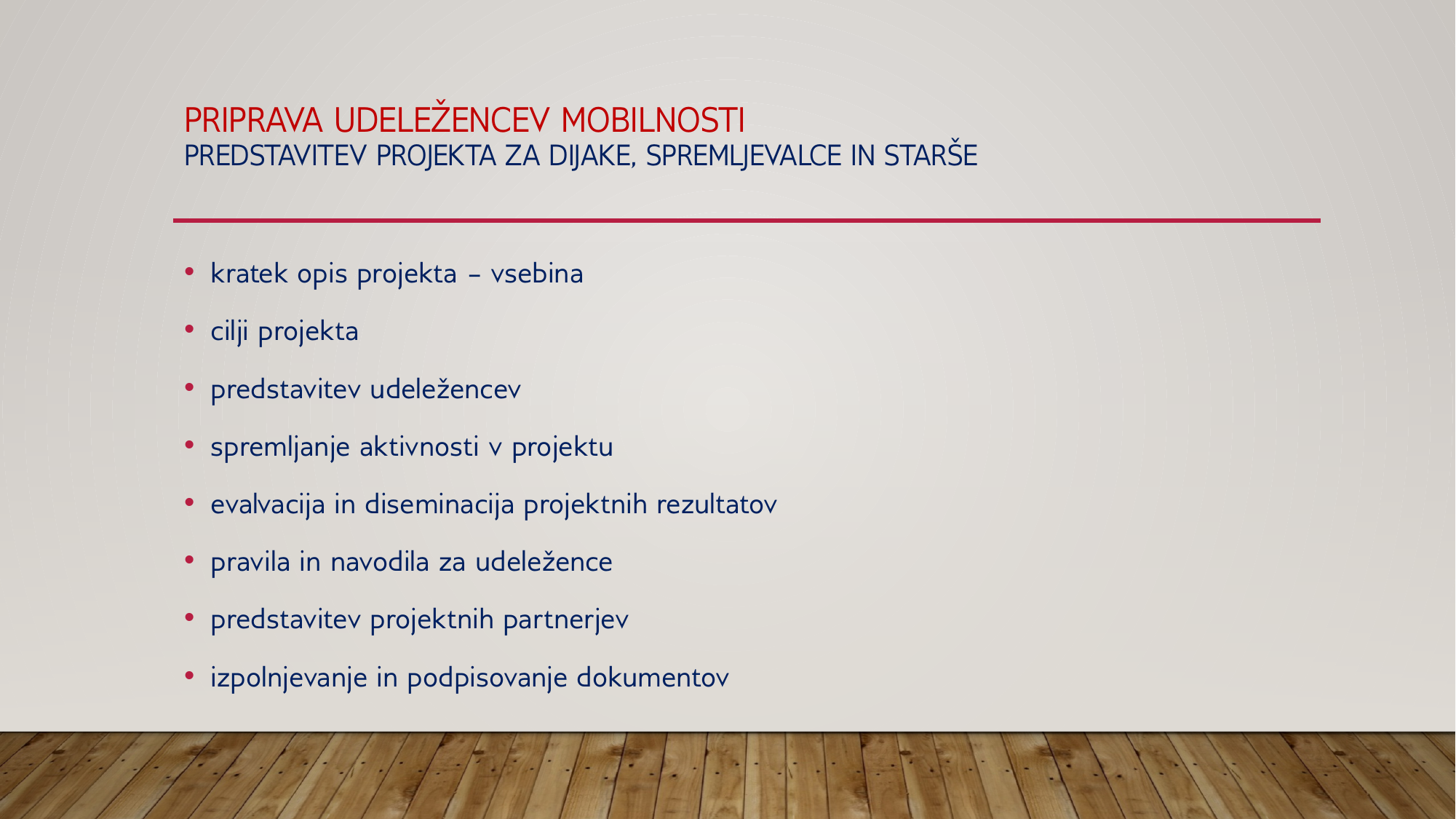

# PRIPRAVA UDELEŽENCEV MOBILNOSTI PREDSTAVITEV PROJEKTA ZA DIJAKE, SPREMLJEVALCE IN STARŠE
kratek opis projekta – vsebina
cilji projekta
predstavitev udeležencev
spremljanje aktivnosti v projektu
evalvacija in diseminacija projektnih rezultatov
pravila in navodila za udeležence
predstavitev projektnih partnerjev
izpolnjevanje in podpisovanje dokumentov